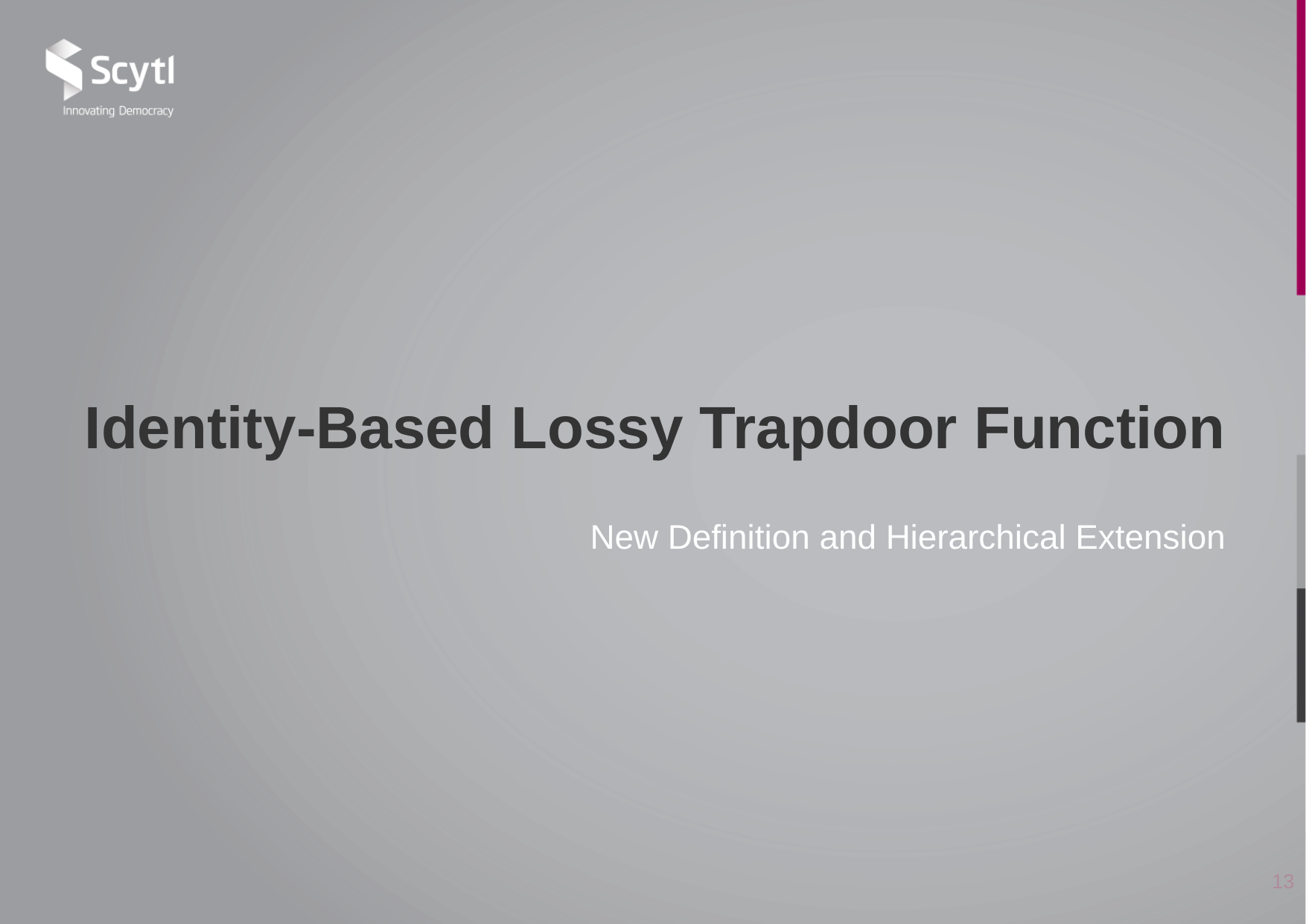

# Identity-Based Lossy Trapdoor Function
New Definition and Hierarchical Extension
13